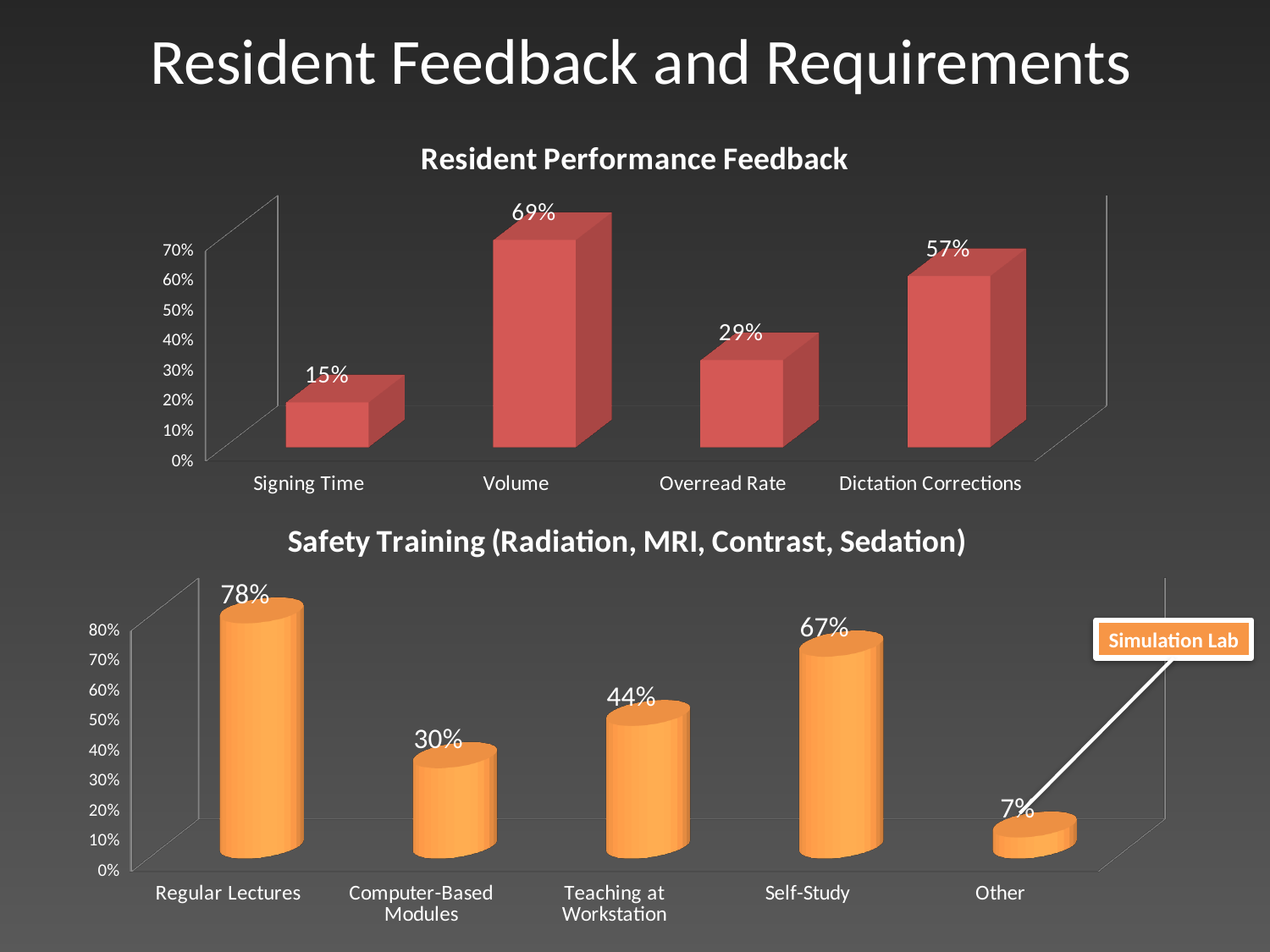

Resident Feedback and Requirements

[unsupported chart]

[unsupported chart]

Simulation Lab